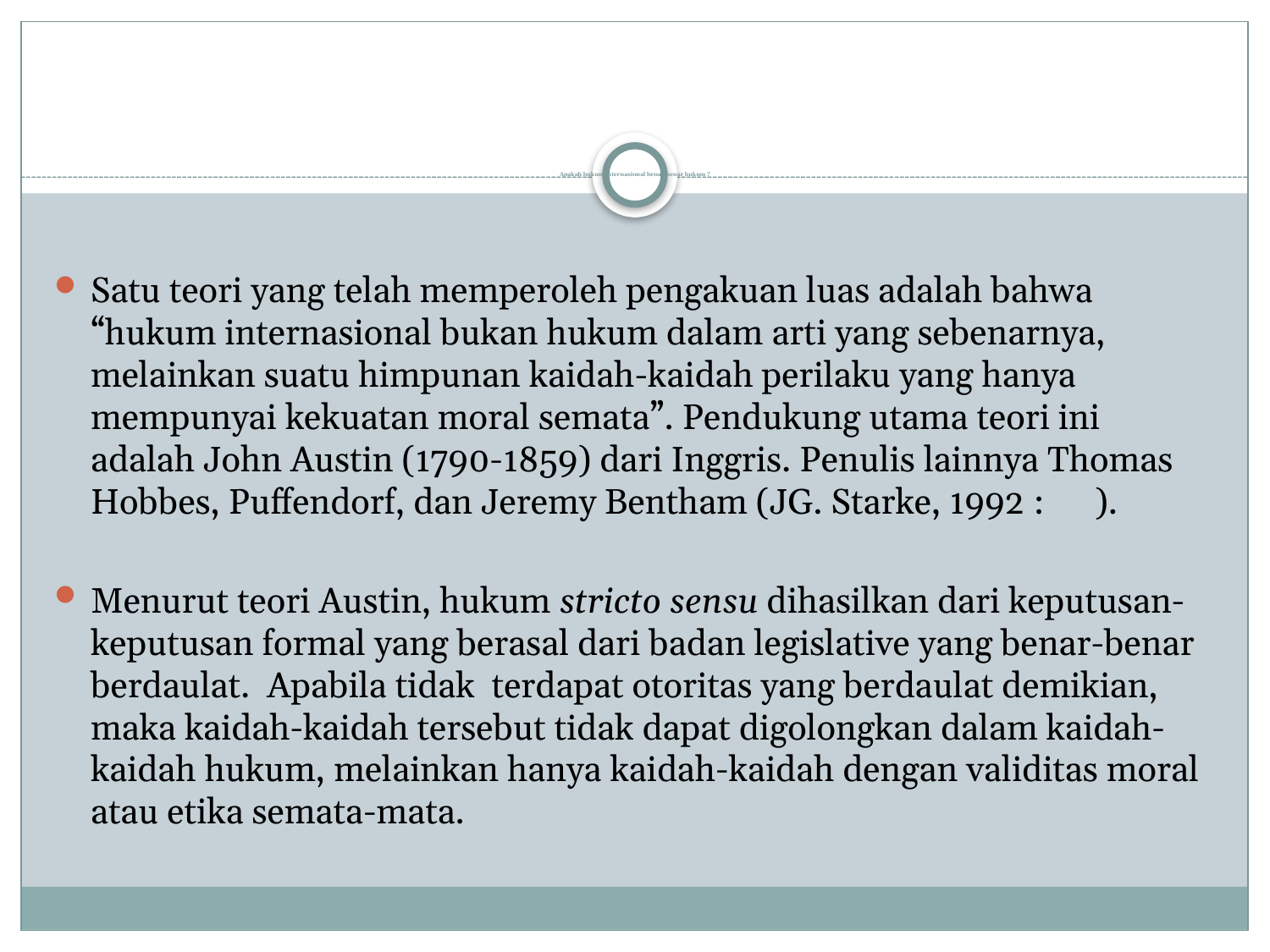

# Apakah hukum internasional benar-benar hukum ?

Satu teori yang telah memperoleh pengakuan luas adalah bahwa “hukum internasional bukan hukum dalam arti yang sebenarnya, melainkan suatu himpunan kaidah-kaidah perilaku yang hanya mempunyai kekuatan moral semata”. Pendukung utama teori ini adalah John Austin (1790-1859) dari Inggris. Penulis lainnya Thomas Hobbes, Puffendorf, dan Jeremy Bentham (JG. Starke, 1992 :      ).

Menurut teori Austin, hukum stricto sensu dihasilkan dari keputusan-keputusan formal yang berasal dari badan legislative yang benar-benar berdaulat.  Apabila tidak  terdapat otoritas yang berdaulat demikian, maka kaidah-kaidah tersebut tidak dapat digolongkan dalam kaidah-kaidah hukum, melainkan hanya kaidah-kaidah dengan validitas moral atau etika semata-mata.